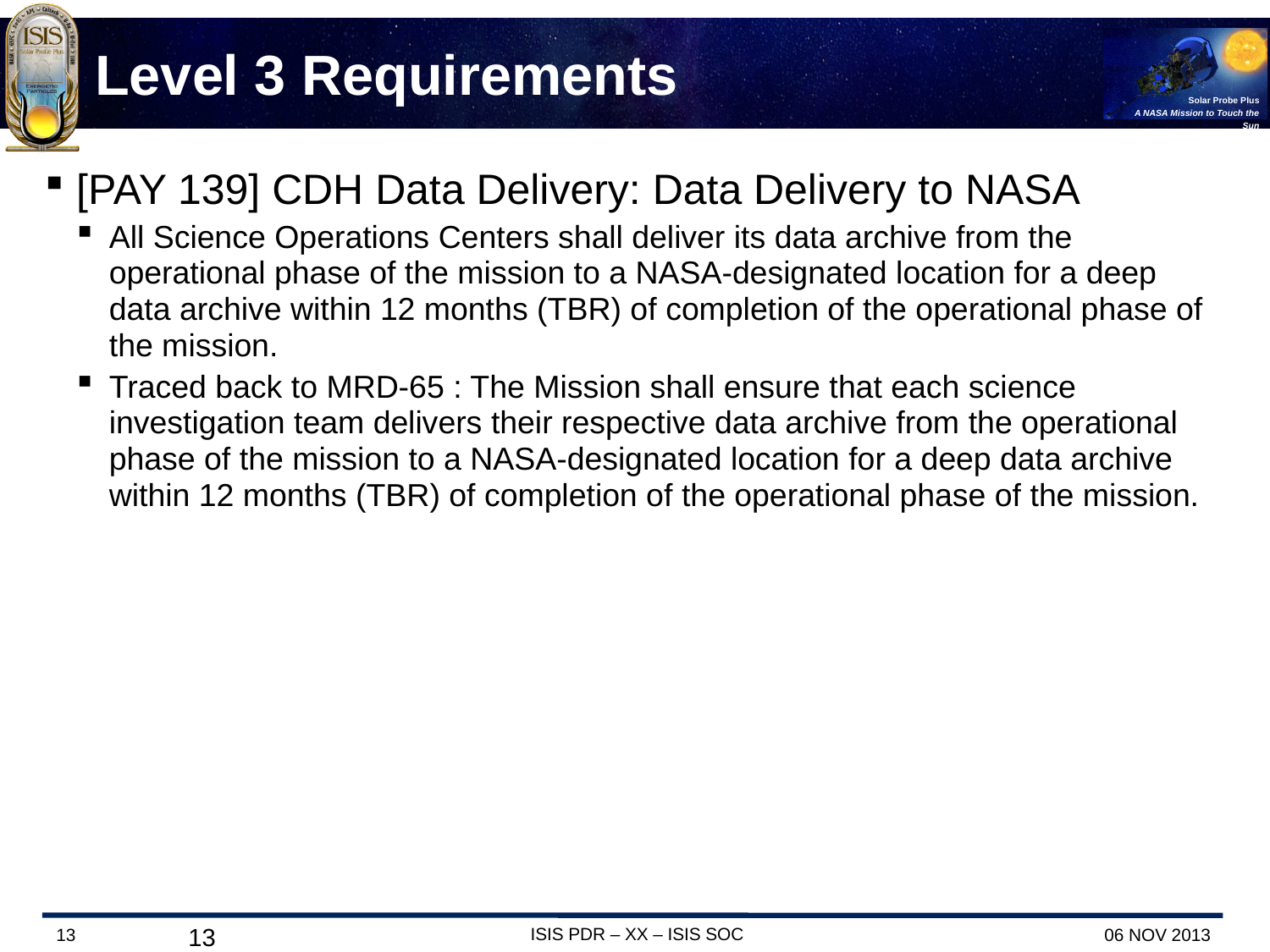

# Level 3 Requirements
[PAY 139] CDH Data Delivery: Data Delivery to NASA
All Science Operations Centers shall deliver its data archive from the operational phase of the mission to a NASA-designated location for a deep data archive within 12 months (TBR) of completion of the operational phase of the mission.
Traced back to MRD-65 : The Mission shall ensure that each science investigation team delivers their respective data archive from the operational phase of the mission to a NASA-designated location for a deep data archive within 12 months (TBR) of completion of the operational phase of the mission.

13